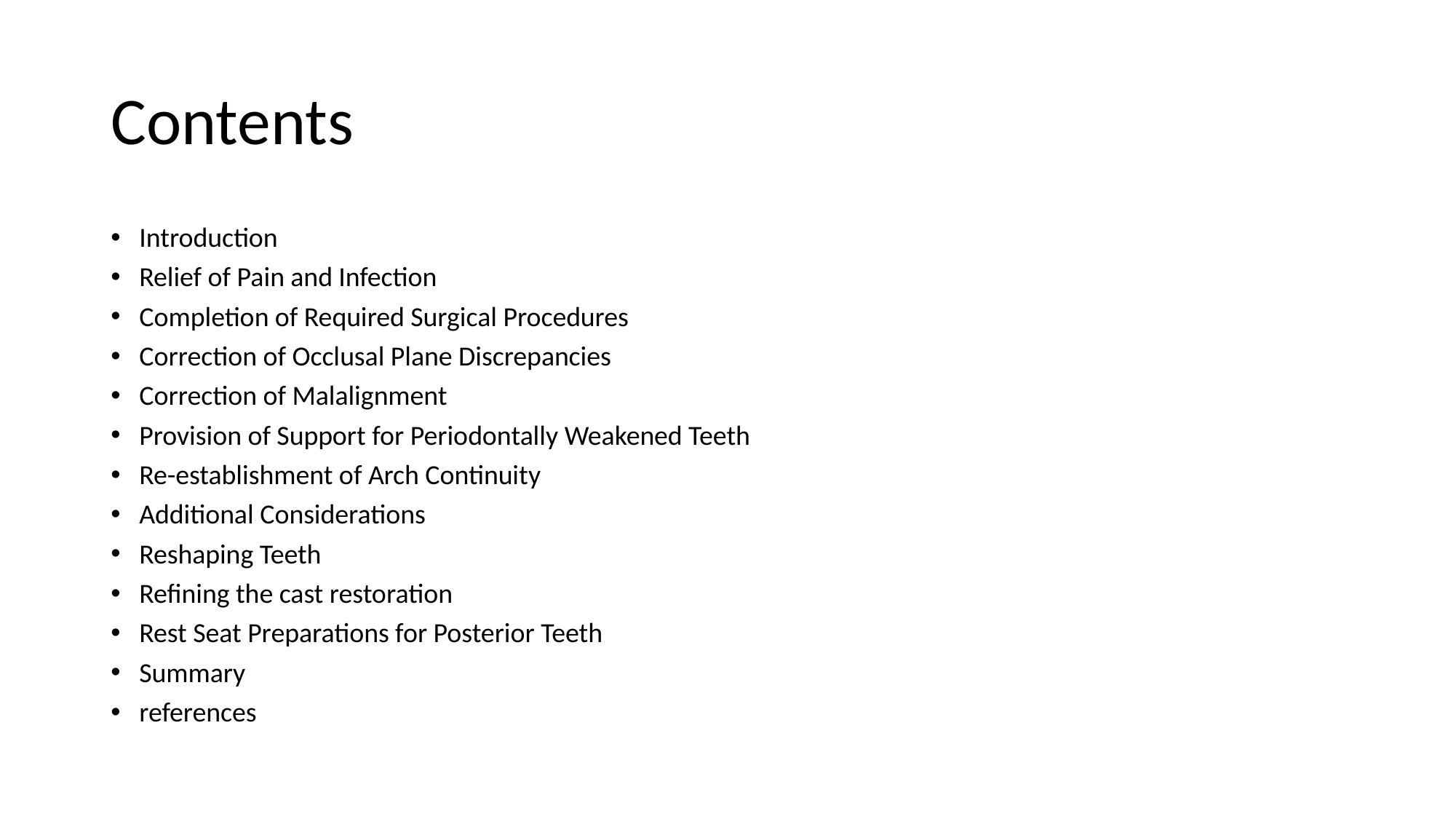

# Contents
Introduction
Relief of Pain and Infection
Completion of Required Surgical Procedures
Correction of Occlusal Plane Discrepancies
Correction of Malalignment
Provision of Support for Periodontally Weakened Teeth
Re-establishment of Arch Continuity
Additional Considerations
Reshaping Teeth
Refining the cast restoration
Rest Seat Preparations for Posterior Teeth
Summary
references